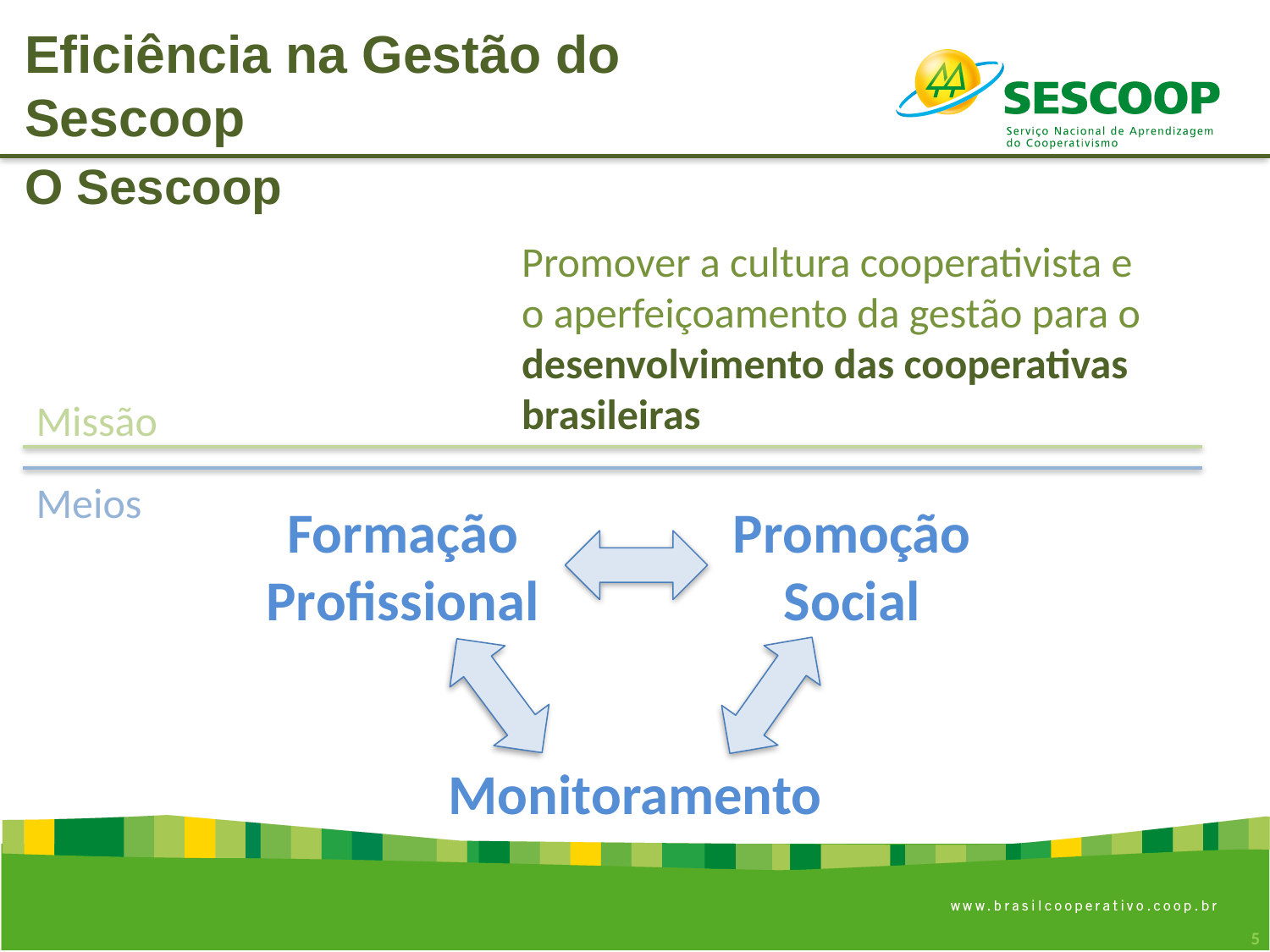

Eficiência na Gestão do Sescoop
O Sescoop
Promover a cultura cooperativista e o aperfeiçoamento da gestão para o desenvolvimento das cooperativas brasileiras
R$
Missão
Meios
Formação
Profissional
Promoção
Social

Monitoramento
5